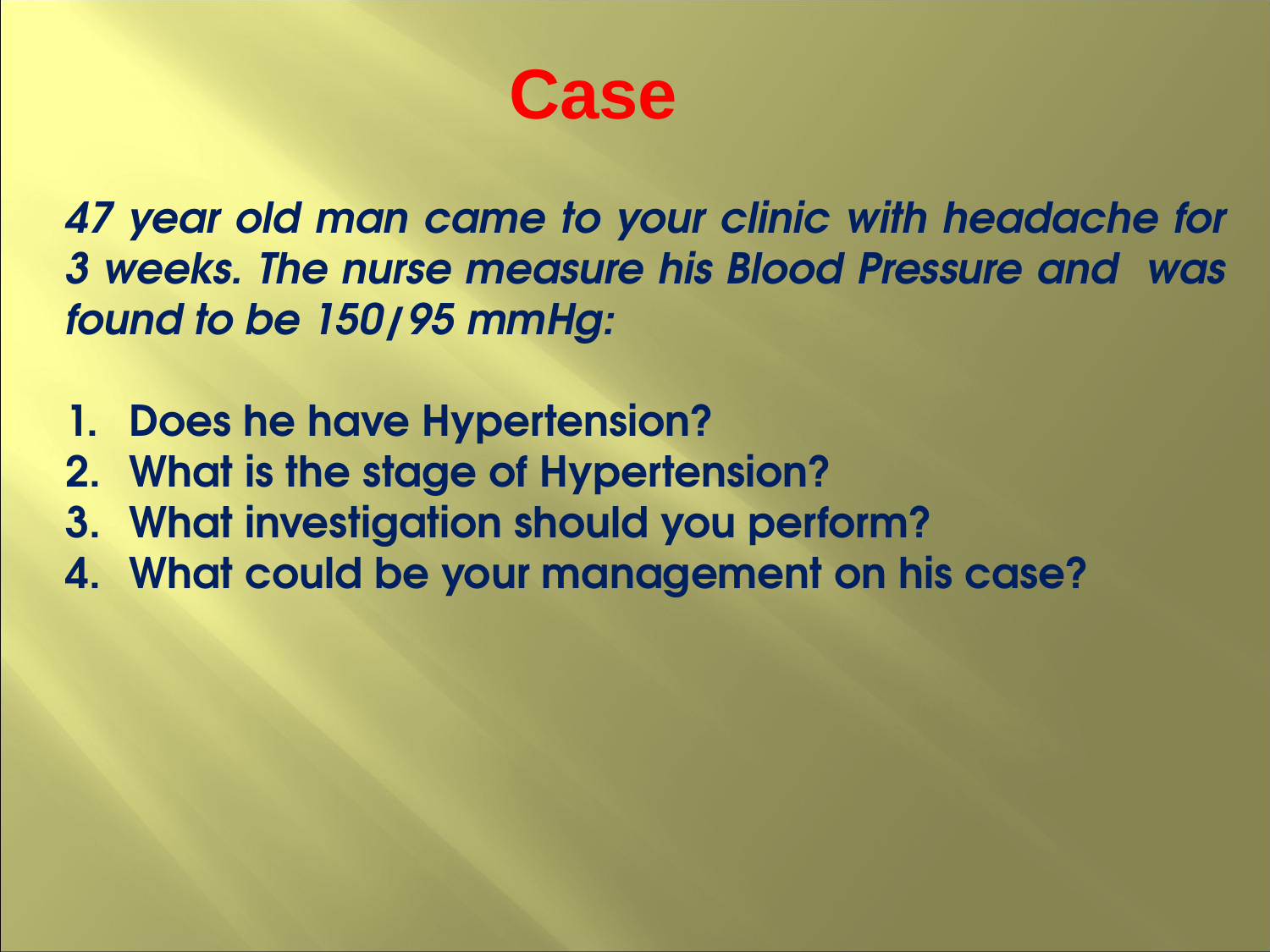

Case
47 year old man came to your clinic with headache for 3 weeks. The nurse measure his Blood Pressure and  was found to be 150/95 mmHg:

Does he have Hypertension?
What is the stage of Hypertension?
What investigation should you perform?
What could be your management on his case?